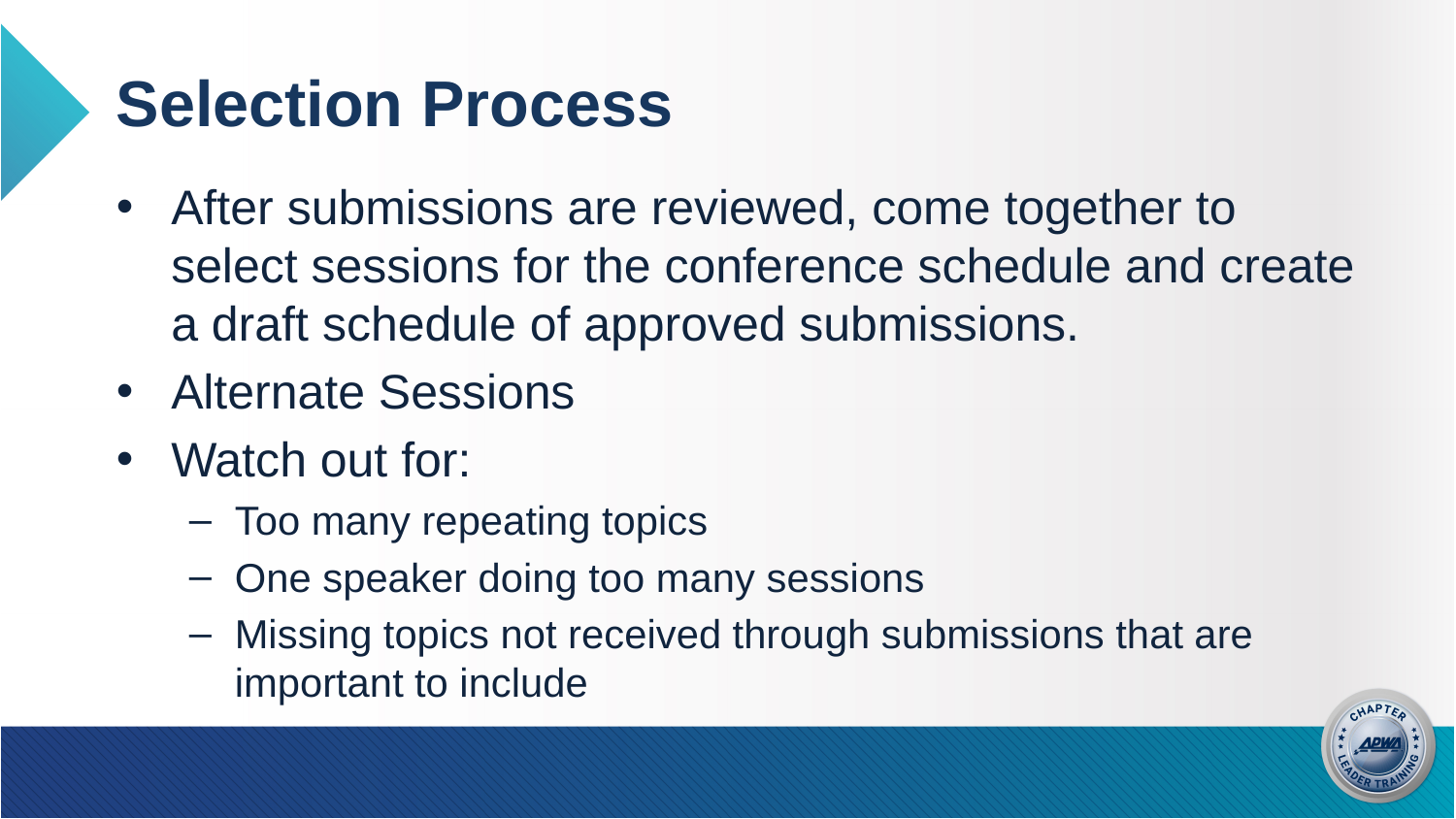

# Selection Process
After submissions are reviewed, come together to select sessions for the conference schedule and create a draft schedule of approved submissions.
Alternate Sessions
Watch out for:
Too many repeating topics
One speaker doing too many sessions
Missing topics not received through submissions that are important to include